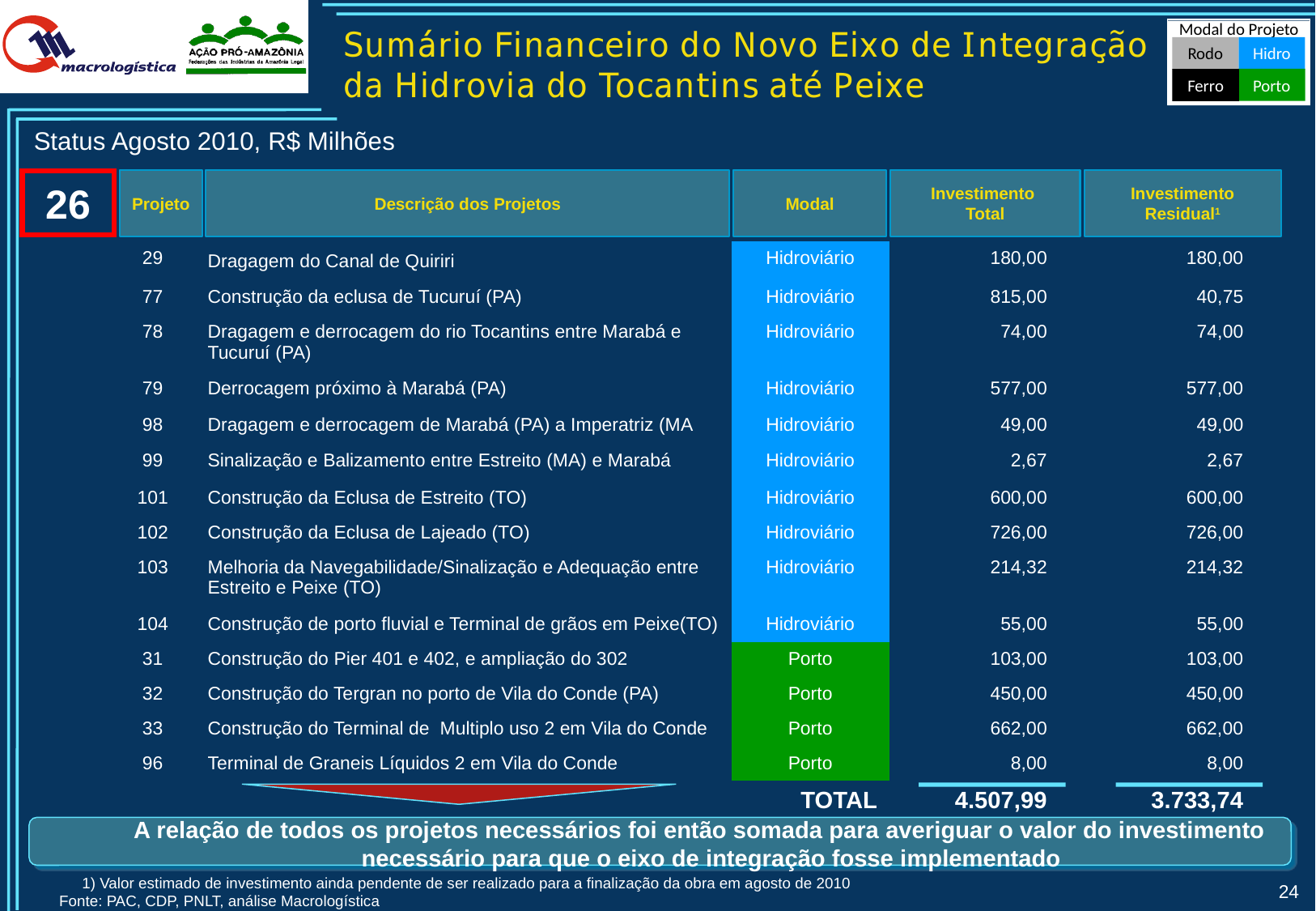

Modal do Projeto

Rodo
Hidro
Porto
Ferro
Sumário Financeiro do Novo Eixo de Integração da Hidrovia do Tocantins até Peixe
Status Agosto 2010, R$ Milhões
Projeto
Descrição dos Projetos
Modal
Investimento
Total
Investimento
Residual1
26
|  |  |  |  |  |  |
| --- | --- | --- | --- | --- | --- |
| 29 | Dragagem do Canal de Quiriri | Hidroviário |  | 180,00 | 180,00 |
| 77 | Construção da eclusa de Tucuruí (PA) | Hidroviário |  | 815,00 | 40,75 |
| 78 | Dragagem e derrocagem do rio Tocantins entre Marabá e Tucuruí (PA) | Hidroviário |  | 74,00 | 74,00 |
| 79 | Derrocagem próximo à Marabá (PA) | Hidroviário |  | 577,00 | 577,00 |
| 98 | Dragagem e derrocagem de Marabá (PA) a Imperatriz (MA | Hidroviário |  | 49,00 | 49,00 |
| 99 | Sinalização e Balizamento entre Estreito (MA) e Marabá | Hidroviário |  | 2,67 | 2,67 |
| 101 | Construção da Eclusa de Estreito (TO) | Hidroviário |  | 600,00 | 600,00 |
| 102 | Construção da Eclusa de Lajeado (TO) | Hidroviário |  | 726,00 | 726,00 |
| 103 | Melhoria da Navegabilidade/Sinalização e Adequação entre Estreito e Peixe (TO) | Hidroviário |  | 214,32 | 214,32 |
| 104 | Construção de porto fluvial e Terminal de grãos em Peixe(TO) | Hidroviário |  | 55,00 | 55,00 |
| 31 | Construção do Pier 401 e 402, e ampliação do 302 | Porto |  | 103,00 | 103,00 |
| 32 | Construção do Tergran no porto de Vila do Conde (PA) | Porto |  | 450,00 | 450,00 |
| 33 | Construção do Terminal de Multiplo uso 2 em Vila do Conde | Porto |  | 662,00 | 662,00 |
| 96 | Terminal de Graneis Líquidos 2 em Vila do Conde | Porto |  | 8,00 | 8,00 |
|  |  | TOTAL |  | 4.507,99 | 3.733,74 |

A relação de todos os projetos necessários foi então somada para averiguar o valor do investimento necessário para que o eixo de integração fosse implementado

	1) Valor estimado de investimento ainda pendente de ser realizado para a finalização da obra em agosto de 2010
	Fonte: PAC, CDP, PNLT, análise Macrologística